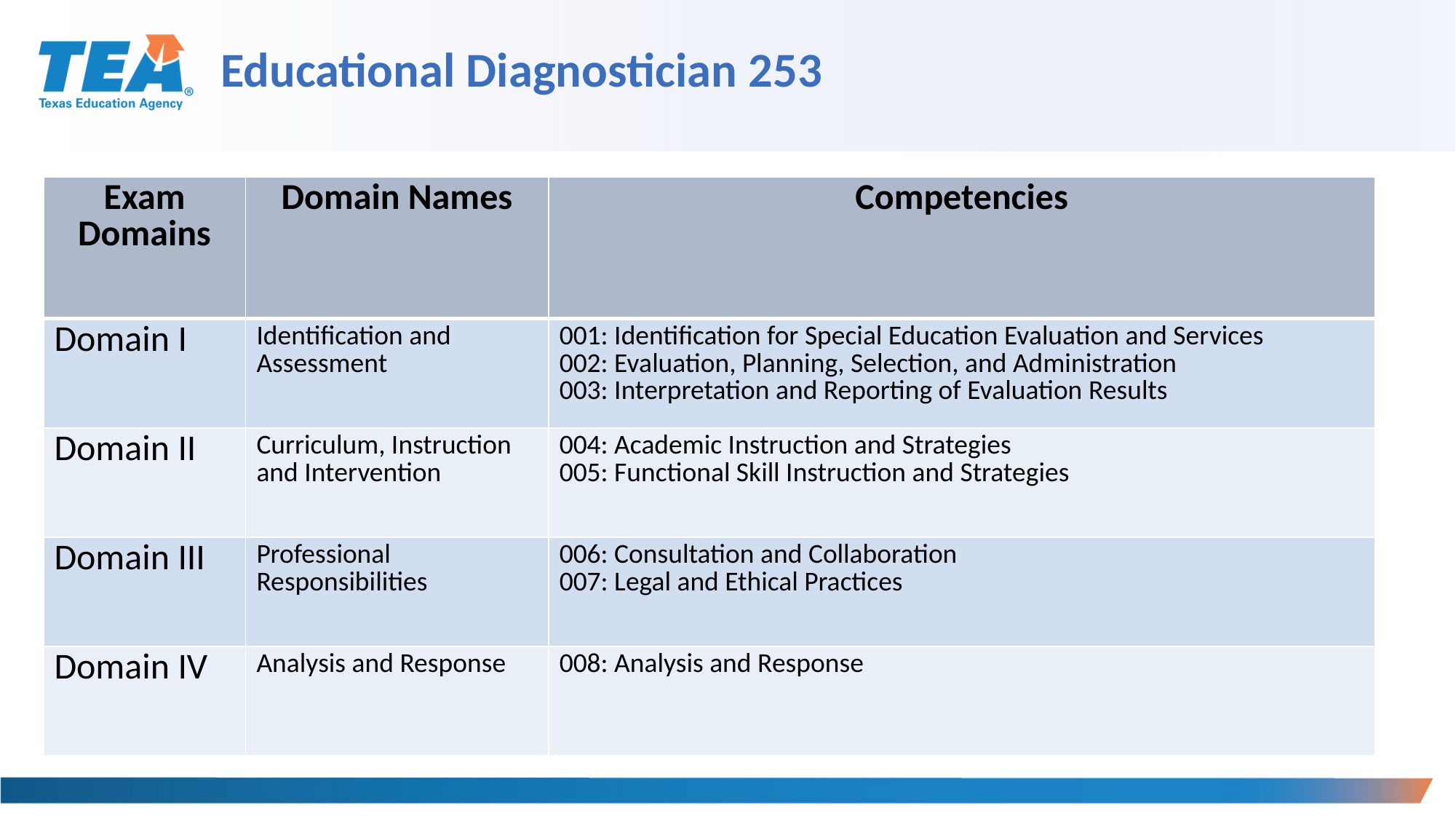

# Educational Diagnostician 253
| Exam Domains | Domain Names | Competencies |
| --- | --- | --- |
| Domain I | Identification and Assessment | 001: Identification for Special Education Evaluation and Services 002: Evaluation, Planning, Selection, and Administration 003: Interpretation and Reporting of Evaluation Results |
| Domain II | Curriculum, Instruction and Intervention | 004: Academic Instruction and Strategies 005: Functional Skill Instruction and Strategies |
| Domain III | Professional Responsibilities | 006: Consultation and Collaboration 007: Legal and Ethical Practices |
| Domain IV | Analysis and Response | 008: Analysis and Response |